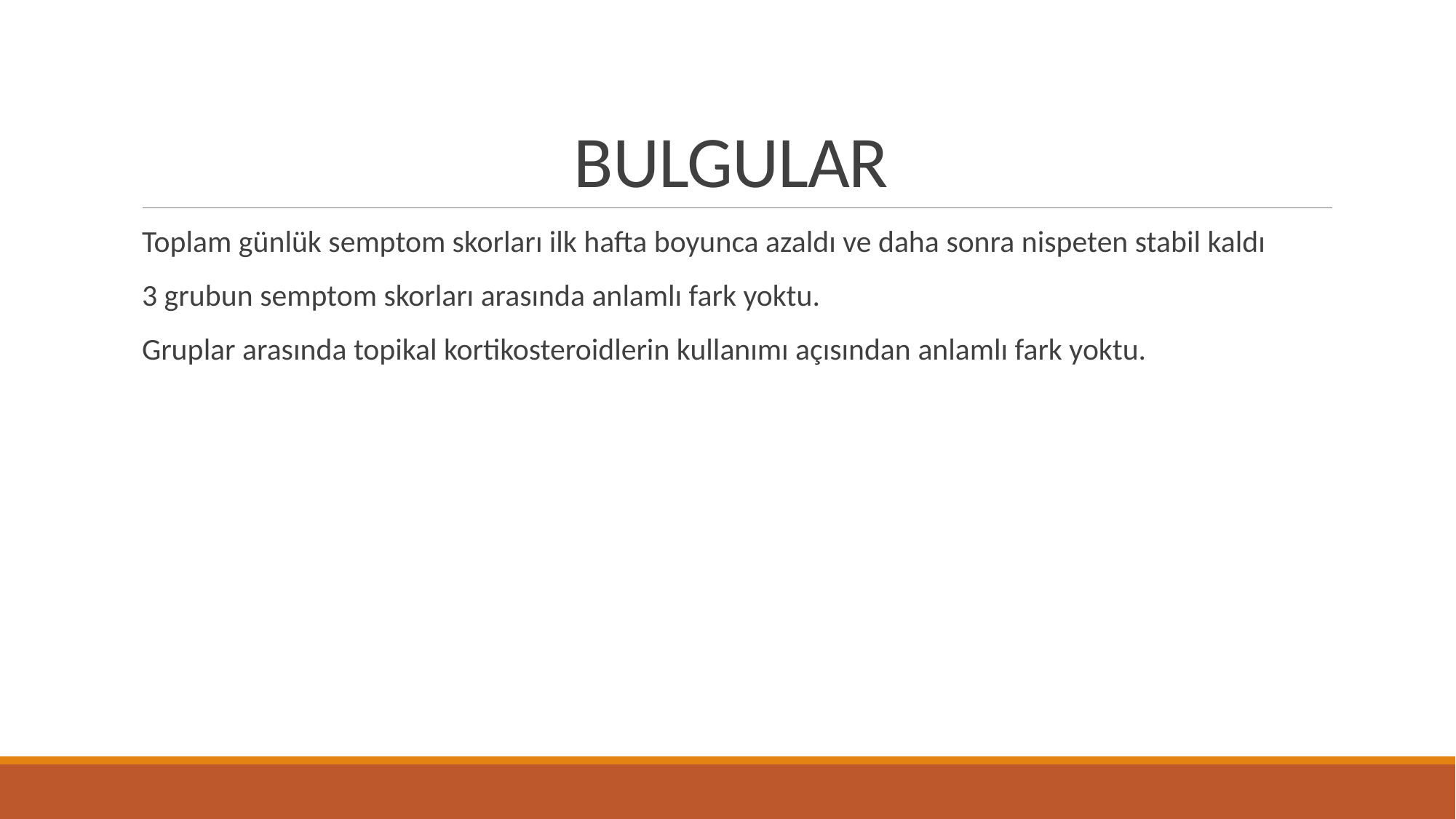

# BULGULAR
Toplam günlük semptom skorları ilk hafta boyunca azaldı ve daha sonra nispeten stabil kaldı
3 grubun semptom skorları arasında anlamlı fark yoktu.
Gruplar arasında topikal kortikosteroidlerin kullanımı açısından anlamlı fark yoktu.